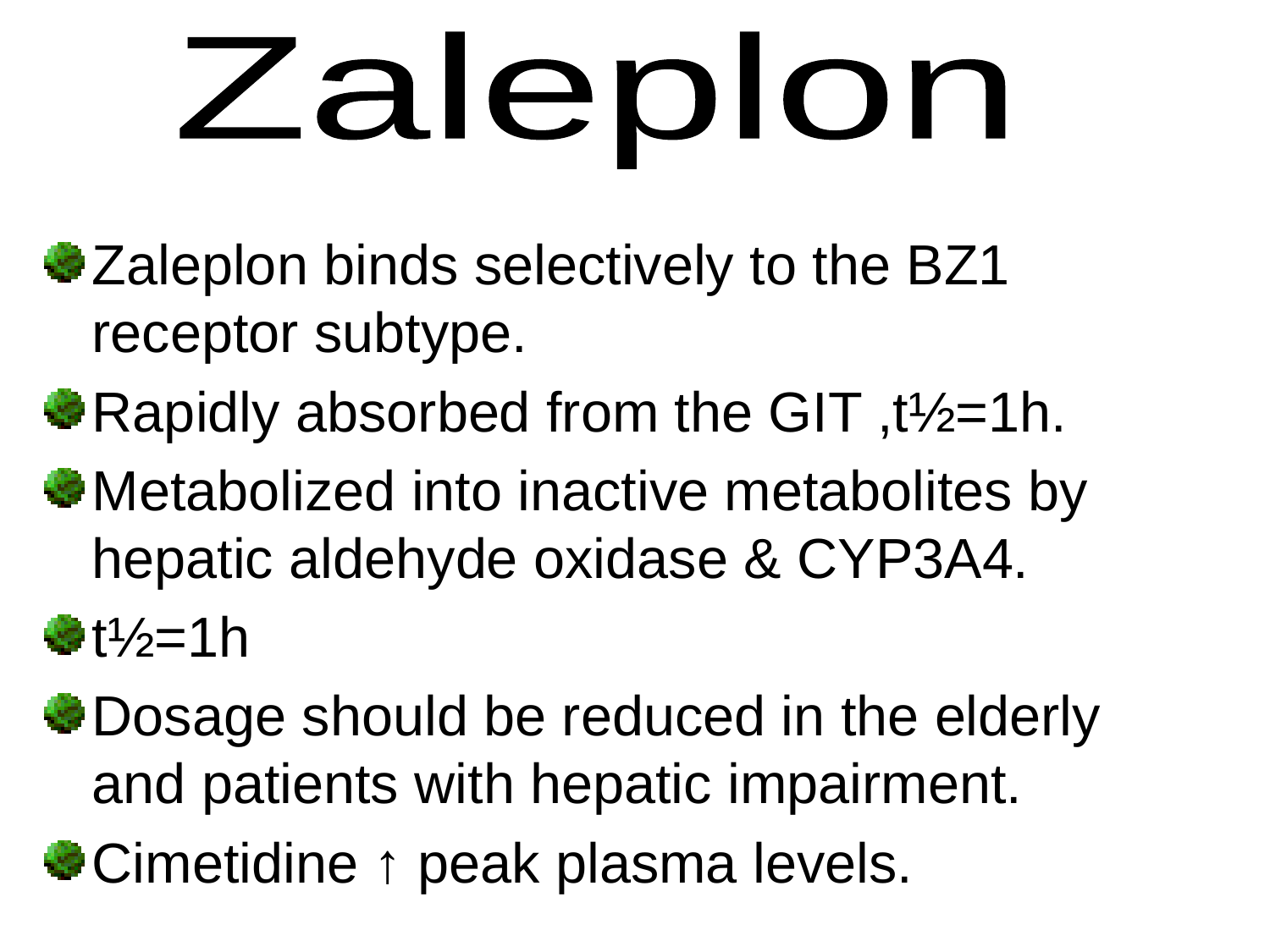

Zaleplon
Zaleplon binds selectively to the BZ1 receptor subtype.
Rapidly absorbed from the GIT ,t½=1h.
Metabolized into inactive metabolites by hepatic aldehyde oxidase & CYP3A4.
t½=1h
Dosage should be reduced in the elderly and patients with hepatic impairment.
Cimetidine ↑ peak plasma levels.